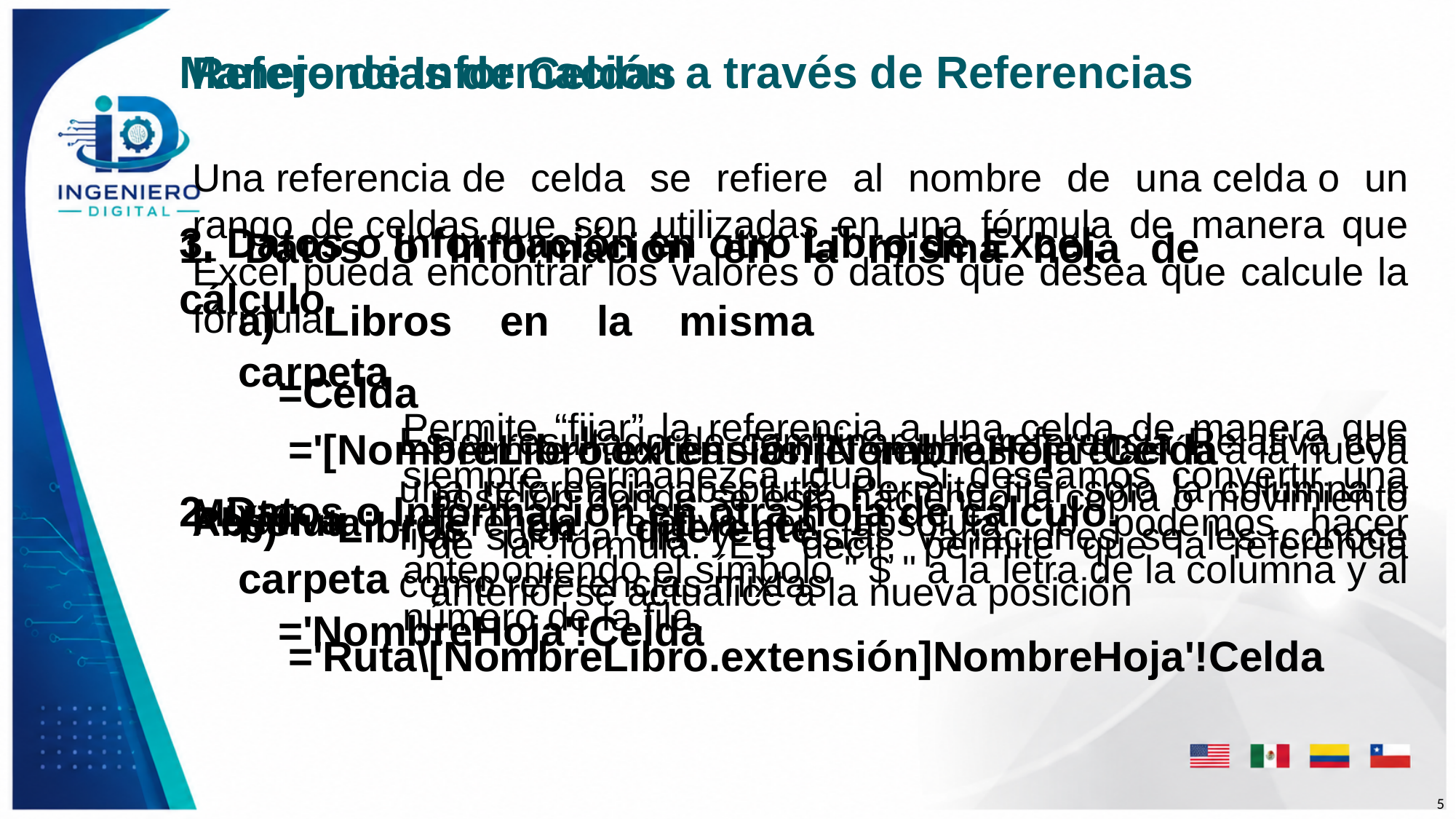

Manejo de Información a través de Referencias
Referencias de Celdas
Una referencia de celda se refiere al nombre de una celda o un rango de celdas que son utilizadas en una fórmula de manera que Excel pueda encontrar los valores o datos que desea que calcule la fórmula.
3. Datos o Información en otro Libro de Excel.
1. Datos o Información en la misma hoja de cálculo.
a) Libros en la misma carpeta
Permite “fijar” la referencia a una celda de manera que siempre permanezca igual. Si deseamos convertir una referencia relativa en absoluta, lo podemos hacer anteponiendo el símbolo " $ " a la letra de la columna y al número de la fila.
=Celda
Es el resultado de combinar una referencia Relativa con una referencia absoluta. Permite fijar solo la columna o fijar solo la fila y a estas variaciones se les conoce como referencias mixtas
Permite modificar las referencias en relación a la nueva posición donde se está haciendo la copia o movimiento de la fórmula. Es decir, permite que la referencia anterior se actualice a la nueva posición
='[NombreLibro.extensión]NombreHoja'!Celda
Mixta
2. Datos o Información en otra hoja de cálculo.
Relativa
Absoluta
b) Libros en diferente carpeta
='NombreHoja'!Celda
='Ruta\[NombreLibro.extensión]NombreHoja'!Celda
5